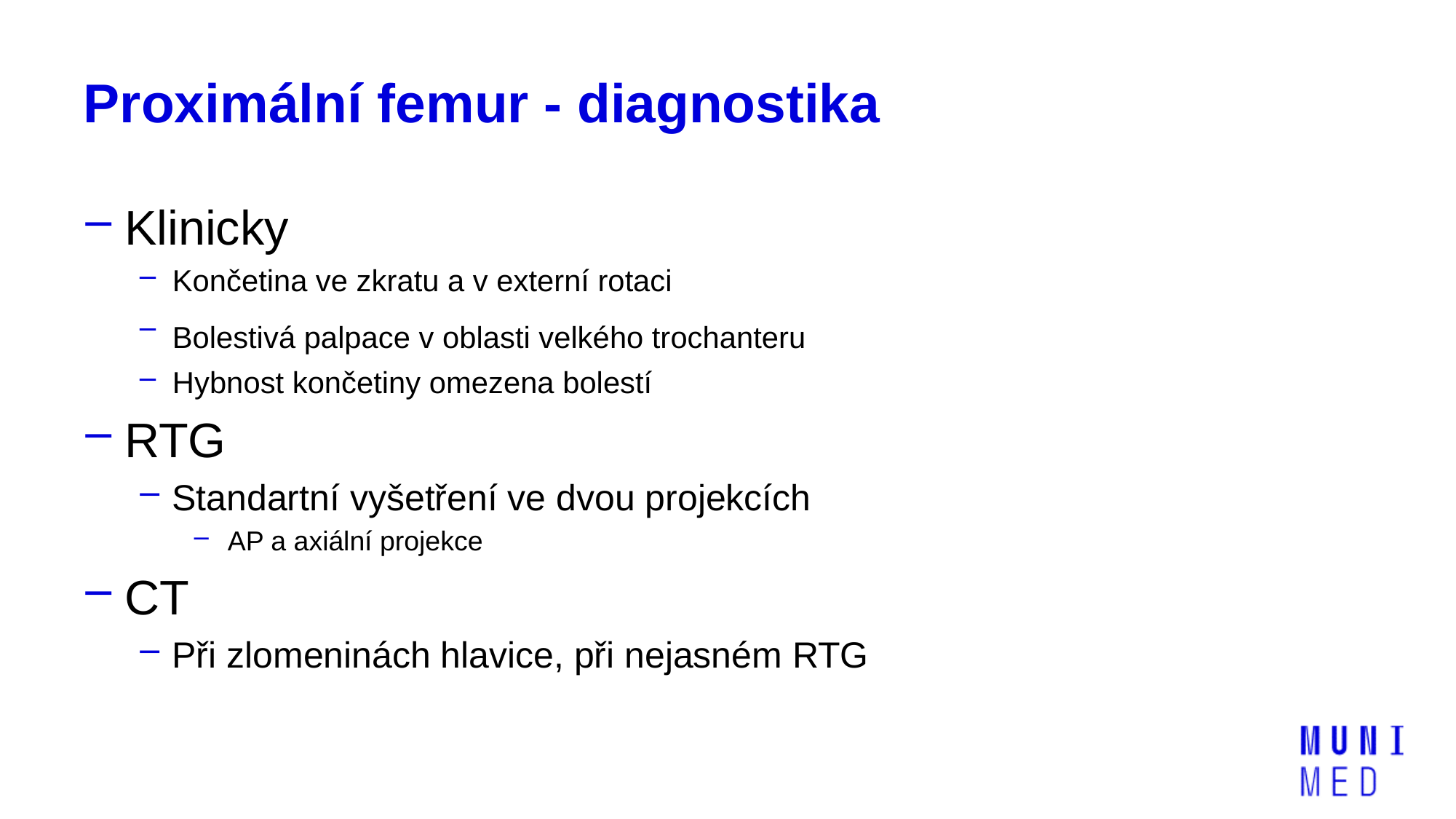

# Proximální femur - diagnostika
Klinicky
Končetina ve zkratu a v externí rotaci
Bolestivá palpace v oblasti velkého trochanteru
Hybnost končetiny omezena bolestí
RTG
Standartní vyšetření ve dvou projekcích
 AP a axiální projekce
CT
Při zlomeninách hlavice, při nejasném RTG